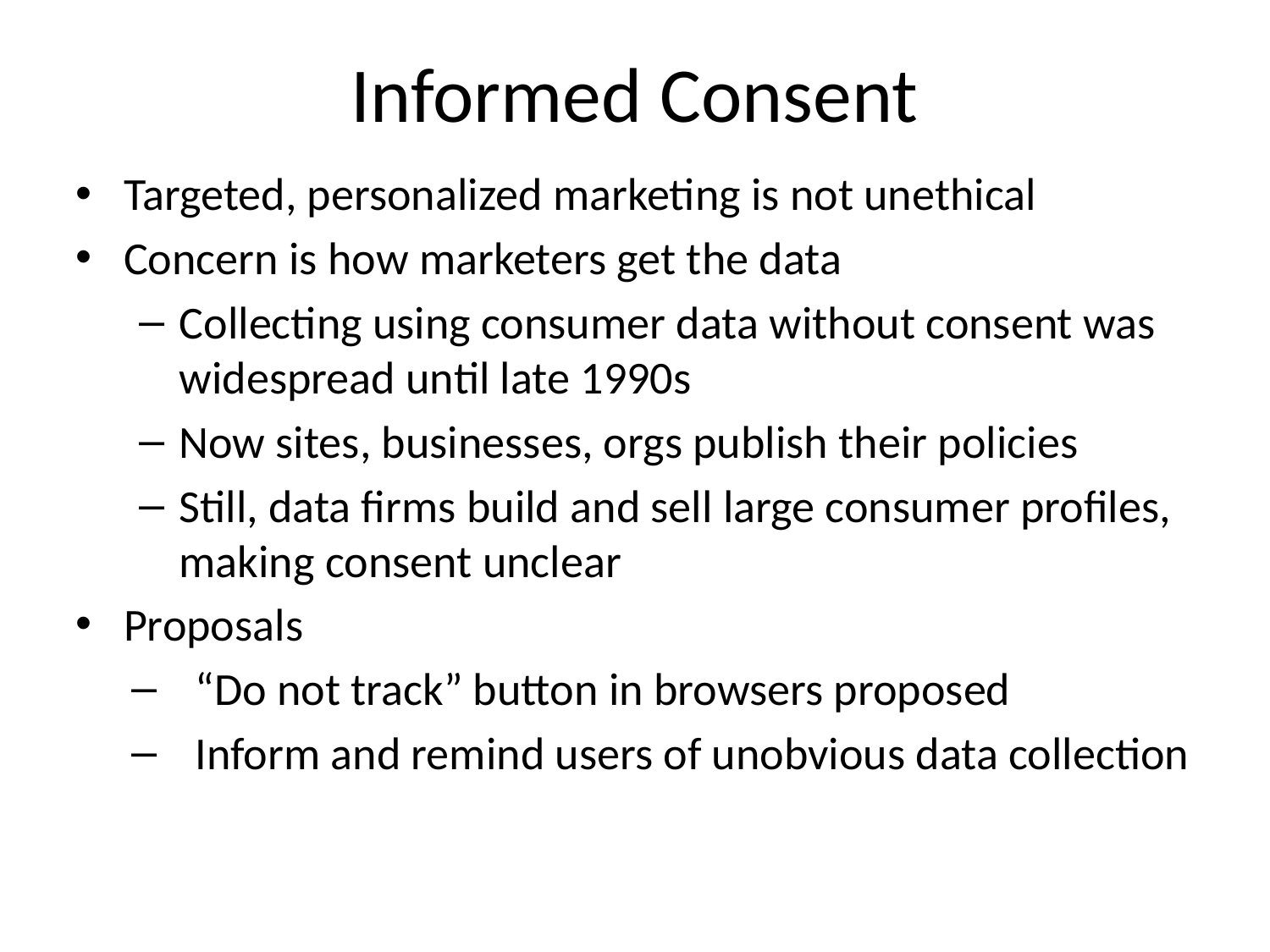

# Informed Consent
Targeted, personalized marketing is not unethical
Concern is how marketers get the data
Collecting using consumer data without consent was widespread until late 1990s
Now sites, businesses, orgs publish their policies
Still, data firms build and sell large consumer profiles, making consent unclear
Proposals
“Do not track” button in browsers proposed
Inform and remind users of unobvious data collection